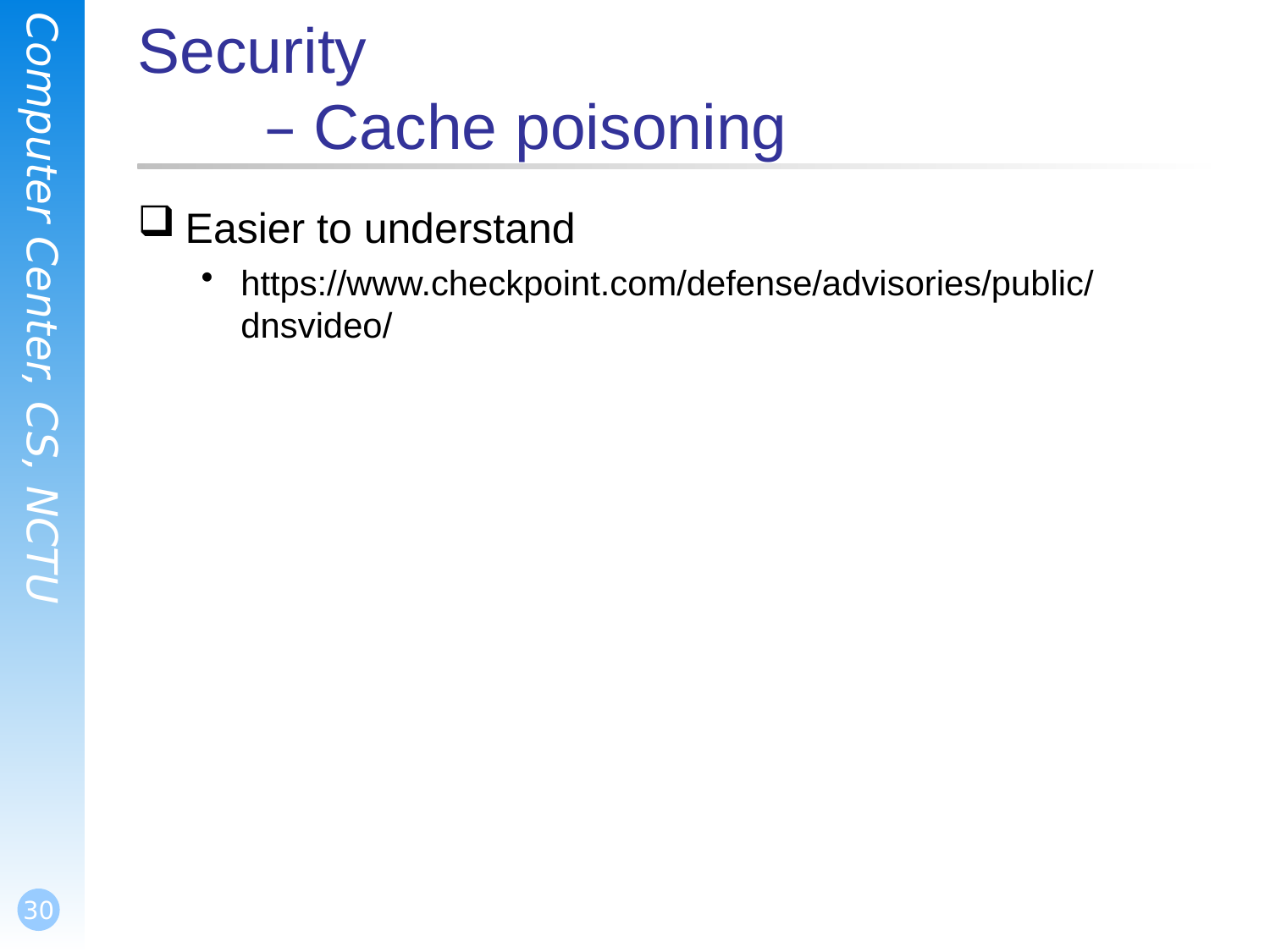

# Security – Cache poisoning
Easier to understand
https://www.checkpoint.com/defense/advisories/public/dnsvideo/